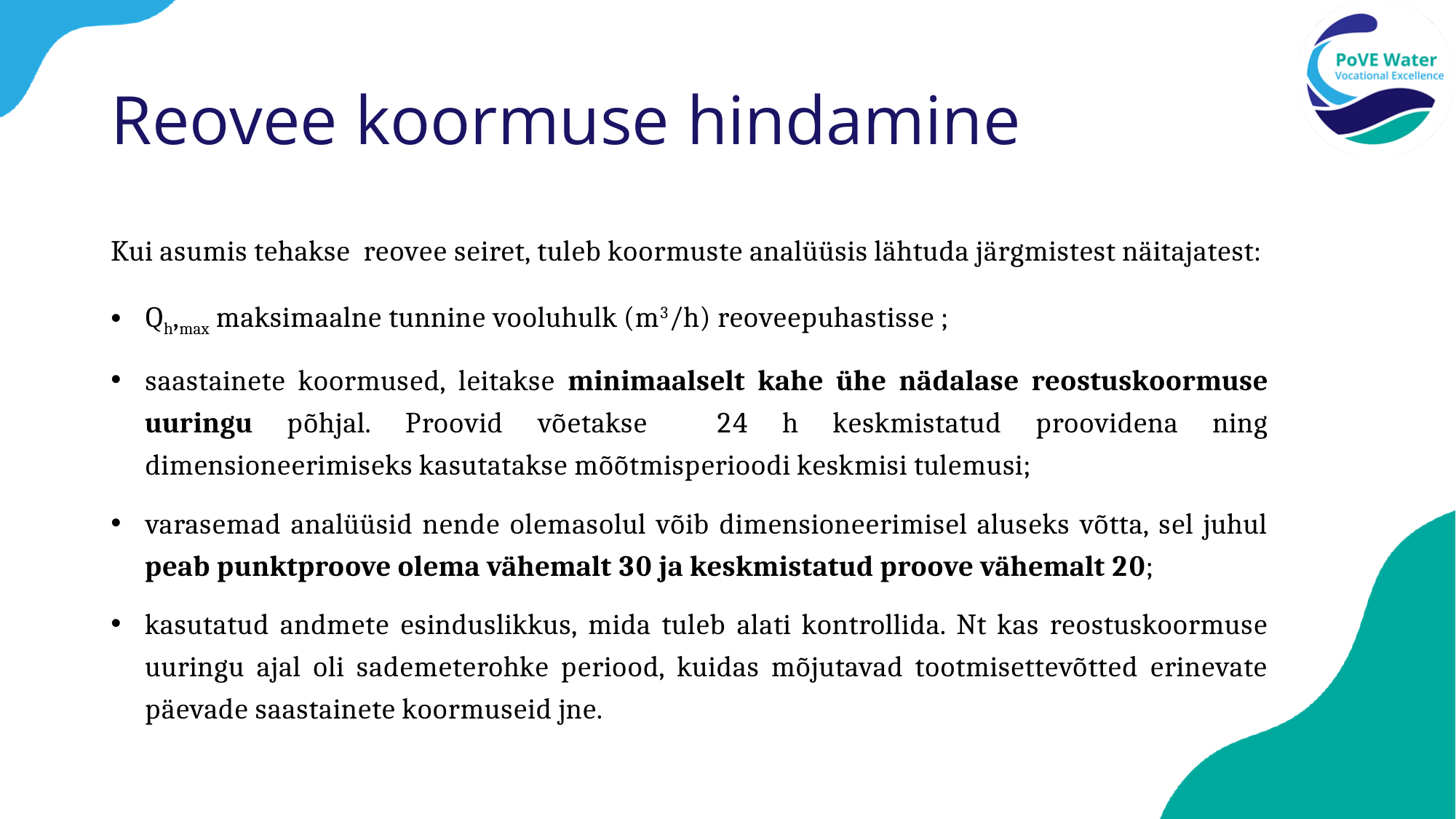

# Reovee koormuse hindamine
Kui asumis tehakse  reovee seiret, tuleb koormuste analüüsis lähtuda järgmistest näitajatest:
Qh,max maksimaalne tunnine vooluhulk (m3/h) reoveepuhastisse ;
saastainete koormused, leitakse minimaalselt kahe ühe nädalase reostuskoormuse uuringu põhjal. Proovid võetakse  24 h keskmistatud proovidena ning dimensioneerimiseks kasutatakse mõõtmisperioodi keskmisi tulemusi;
varasemad analüüsid nende olemasolul võib dimensioneerimisel aluseks võtta, sel juhul peab punktproove olema vähemalt 30 ja keskmistatud proove vähemalt 20;
kasutatud andmete esinduslikkus, mida tuleb alati kontrollida. Nt kas reostuskoormuse uuringu ajal oli sademeterohke periood, kuidas mõjutavad tootmisettevõtted erinevate päevade saastainete koormuseid jne.